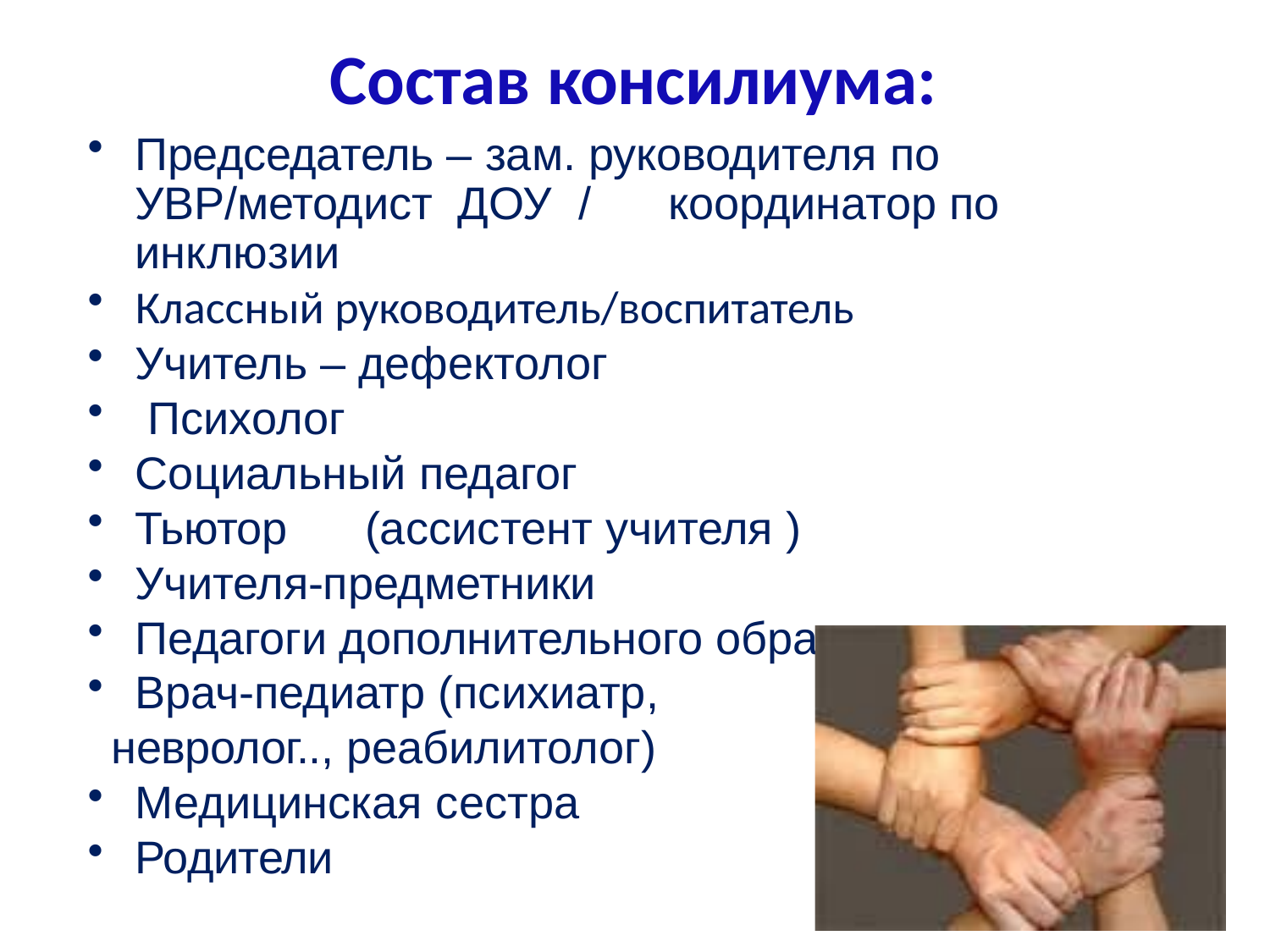

# Состав консилиума:
Председатель – зам. руководителя по
УВР/методист  ДОУ  /	координатор по инклюзии
Классный руководитель/воспитатель
Учитель – дефектолог
Психолог
Социальный педагог
Тьютор	(ассистент учителя )
Учителя-предметники
Педагоги дополнительного образования
Врач-педиатр (психиатр,
невролог.., реабилитолог)
Медицинская сестра
Родители